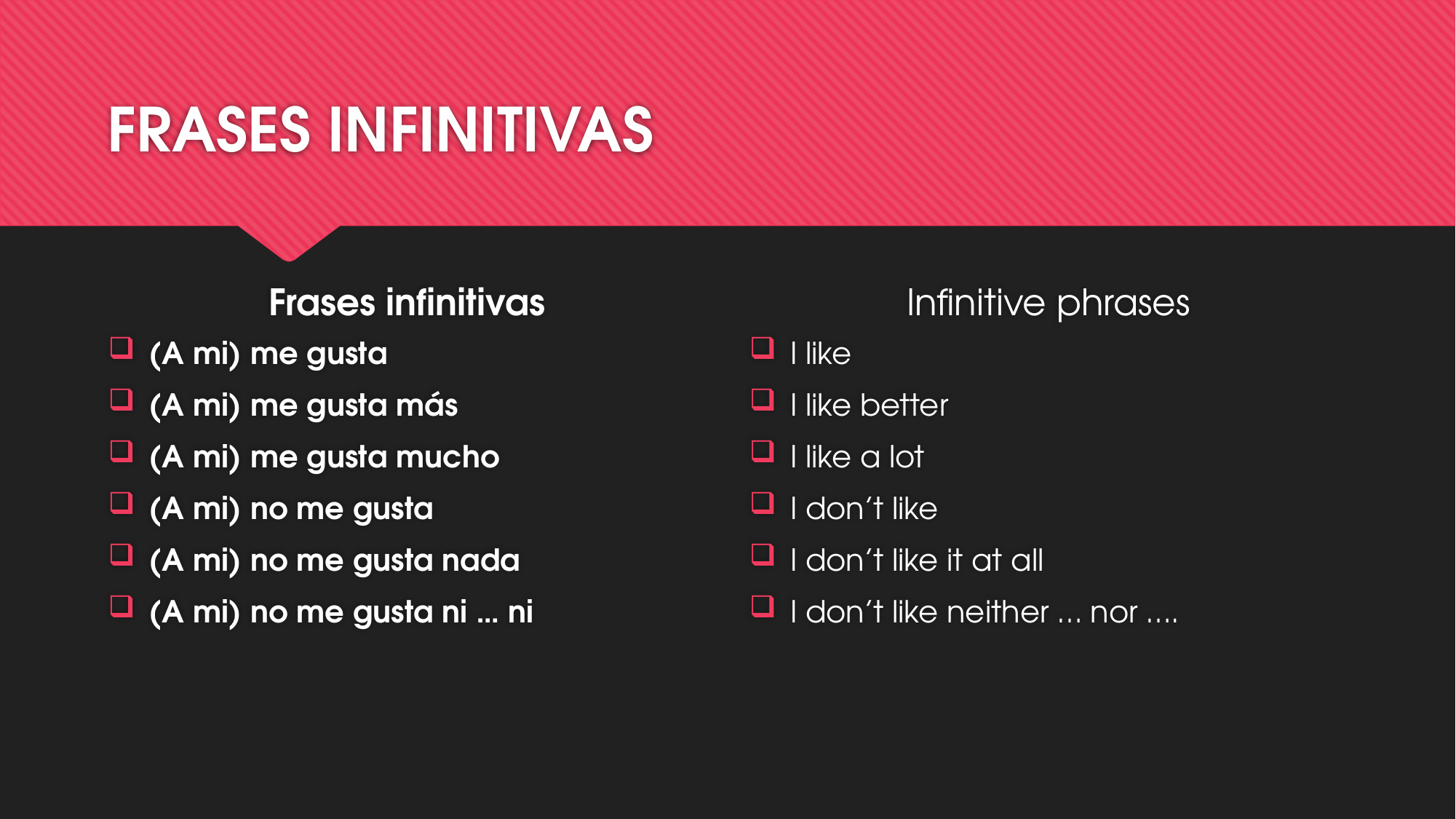

# FRASES INFINITIVAS
Frases infinitivas
Infinitive phrases
(A mi) me gusta
(A mi) me gusta más
(A mi) me gusta mucho
(A mi) no me gusta
(A mi) no me gusta nada
(A mi) no me gusta ni … ni
I like
I like better
I like a lot
I don’t like
I don’t like it at all
I don’t like neither … nor ….